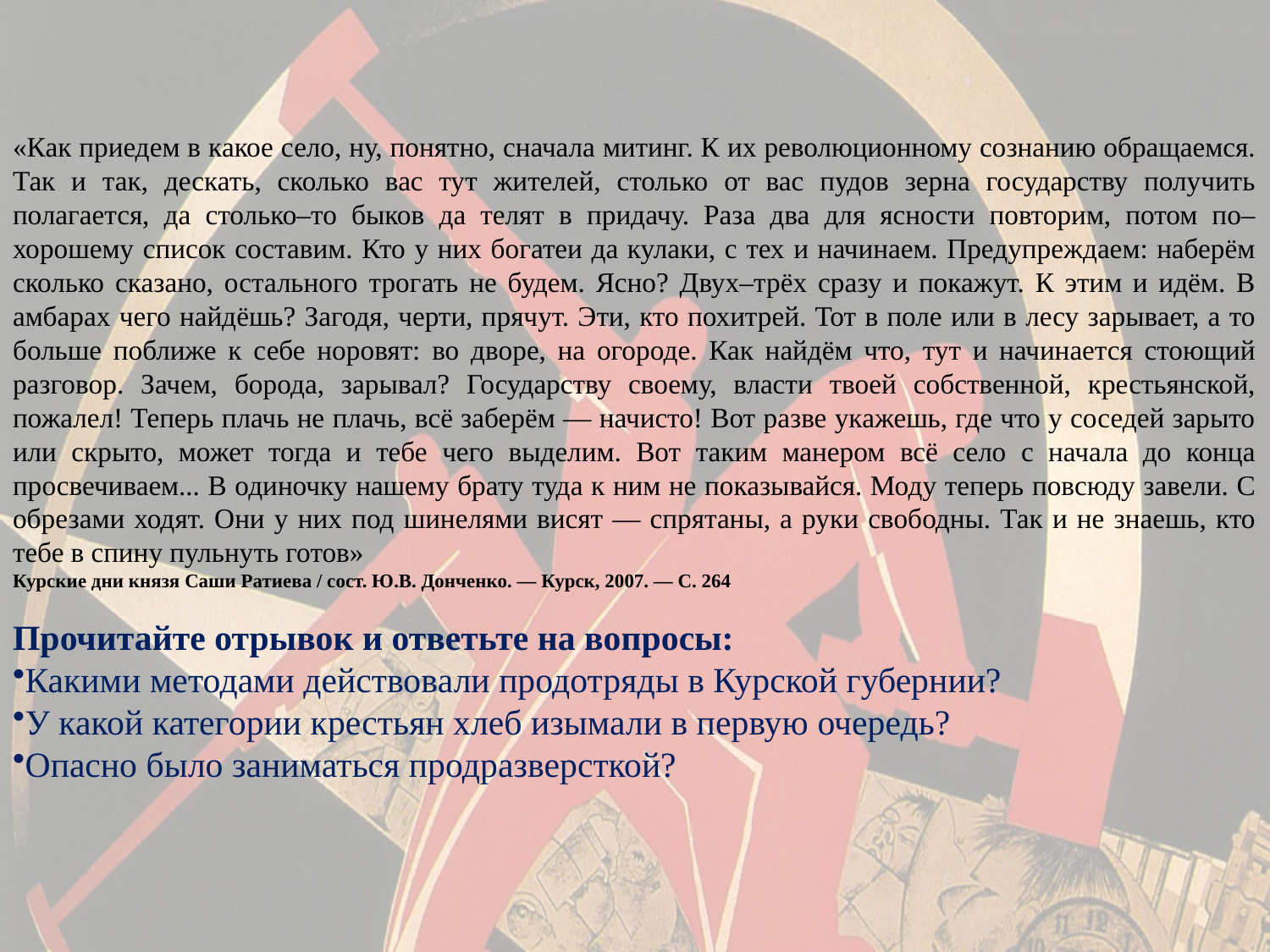

«Как приедем в какое село, ну, понятно, сначала митинг. К их революционному сознанию обращаемся. Так и так, дескать, сколько вас тут жителей, столько от вас пудов зерна государству получить полагается, да столько–то быков да телят в придачу. Раза два для ясности повторим, потом по–хорошему список составим. Кто у них богатеи да кулаки, с тех и начинаем. Предупреждаем: наберём сколько сказано, остального трогать не будем. Ясно? Двух–трёх сразу и покажут. К этим и идём. В амбарах чего найдёшь? Загодя, черти, прячут. Эти, кто похитрей. Тот в поле или в лесу зарывает, а то больше поближе к себе норовят: во дворе, на огороде. Как найдём что, тут и начинается стоющий разговор. Зачем, борода, зарывал? Государству своему, власти твоей собственной, крестьянской, пожалел! Теперь плачь не плачь, всё заберём — начисто! Вот разве укажешь, где что у соседей зарыто или скрыто, может тогда и тебе чего выделим. Вот таким манером всё село с начала до конца просвечиваем... В одиночку нашему брату туда к ним не показывайся. Моду теперь повсюду завели. С обрезами ходят. Они у них под шинелями висят — спрятаны, а руки свободны. Так и не знаешь, кто тебе в спину пульнуть готов»
Курские дни князя Саши Ратиева / сост. Ю.В. Донченко. — Курск, 2007. — С. 264

Прочитайте отрывок и ответьте на вопросы:
Какими методами действовали продотряды в Курской губернии?
У какой категории крестьян хлеб изымали в первую очередь?
Опасно было заниматься продразверсткой?